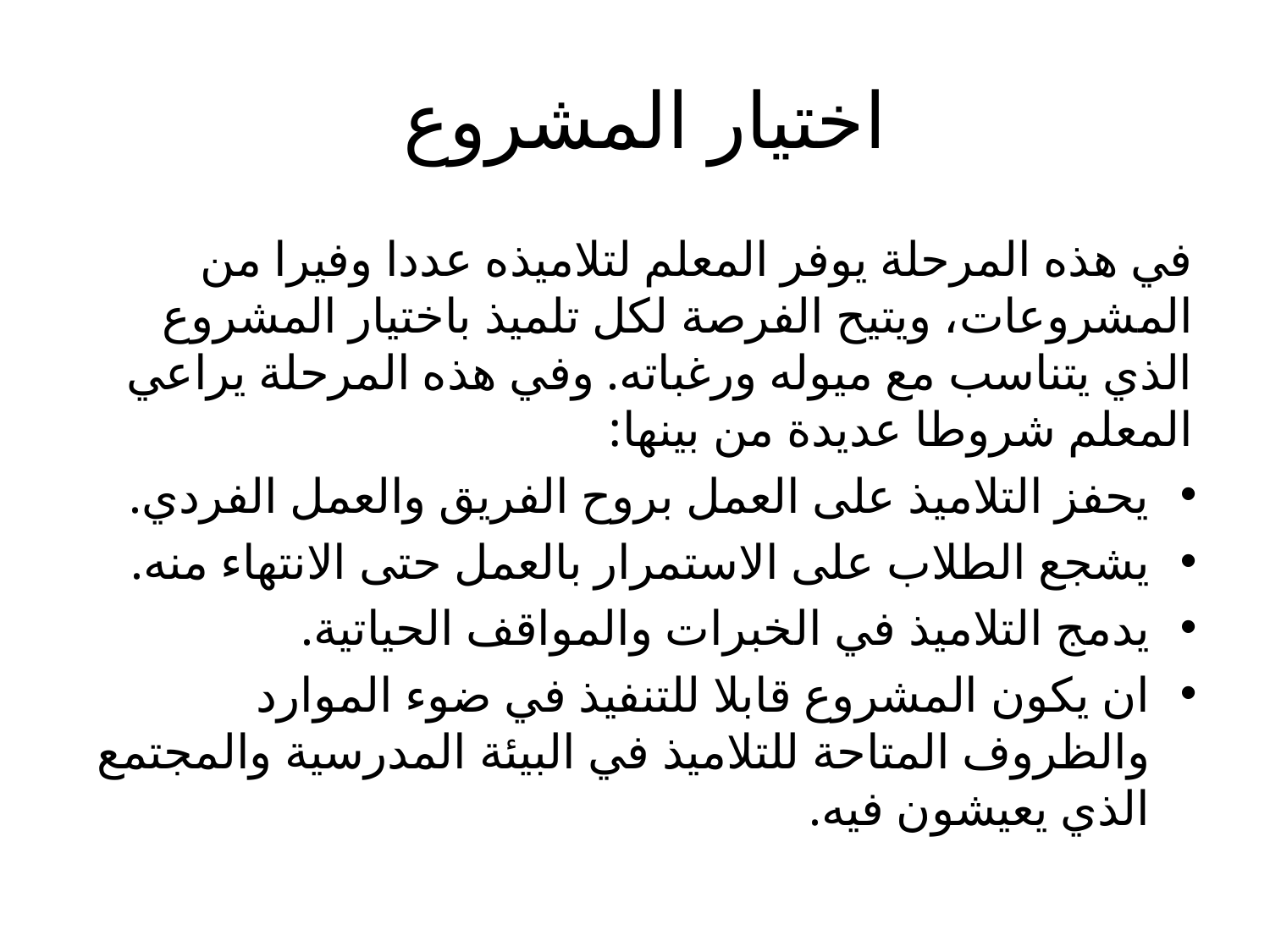

# اختيار المشروع
في هذه المرحلة يوفر المعلم لتلاميذه عددا وفيرا من المشروعات، ويتيح الفرصة لكل تلميذ باختيار المشروع الذي يتناسب مع ميوله ورغباته. وفي هذه المرحلة يراعي المعلم شروطا عديدة من بينها:
يحفز التلاميذ على العمل بروح الفريق والعمل الفردي.
يشجع الطلاب على الاستمرار بالعمل حتى الانتهاء منه.
يدمج التلاميذ في الخبرات والمواقف الحياتية.
ان يكون المشروع قابلا للتنفيذ في ضوء الموارد والظروف المتاحة للتلاميذ في البيئة المدرسية والمجتمع الذي يعيشون فيه.